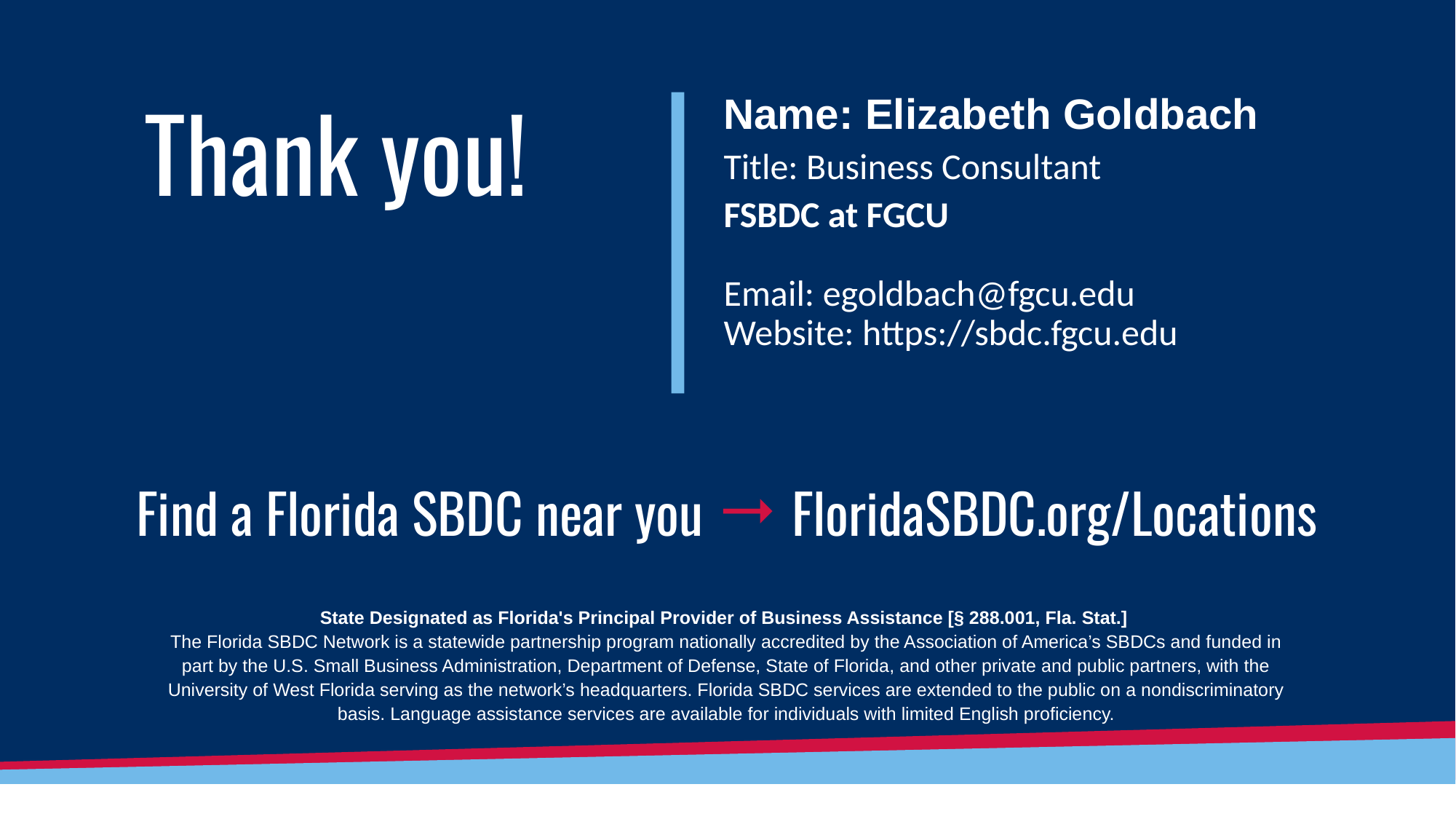

# Thank you!
Name: Elizabeth Goldbach
Title: Business Consultant
FSBDC at FGCU

Email: egoldbach@fgcu.edu
Website: https://sbdc.fgcu.edu

Find a Florida SBDC near you ⭢ FloridaSBDC.org/Locations
State Designated as Florida's Principal Provider of Business Assistance [§ 288.001, Fla. Stat.]
The Florida SBDC Network is a statewide partnership program nationally accredited by the Association of America’s SBDCs and funded in part by the U.S. Small Business Administration, Department of Defense, State of Florida, and other private and public partners, with the University of West Florida serving as the network’s headquarters. Florida SBDC services are extended to the public on a nondiscriminatory basis. Language assistance services are available for individuals with limited English proficiency.